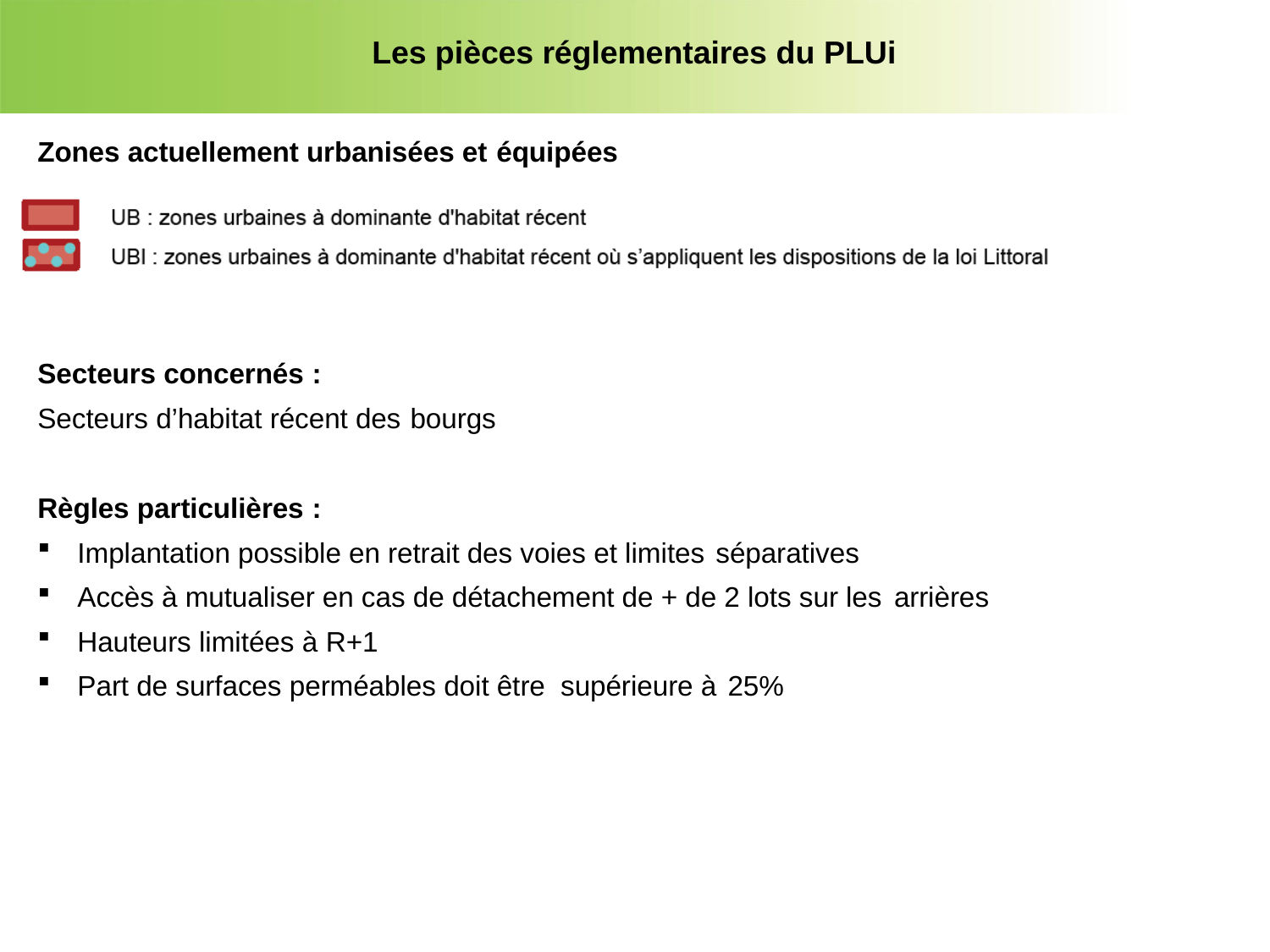

Les pièces réglementaires du PLUi
Zones actuellement urbanisées et équipées

Secteurs concernés :
Secteurs d’habitat récent des bourgs

Règles particulières :
Implantation possible en retrait des voies et limites séparatives
Accès à mutualiser en cas de détachement de + de 2 lots sur les arrières
Hauteurs limitées à R+1
Part de surfaces perméables doit être  supérieure à 25%